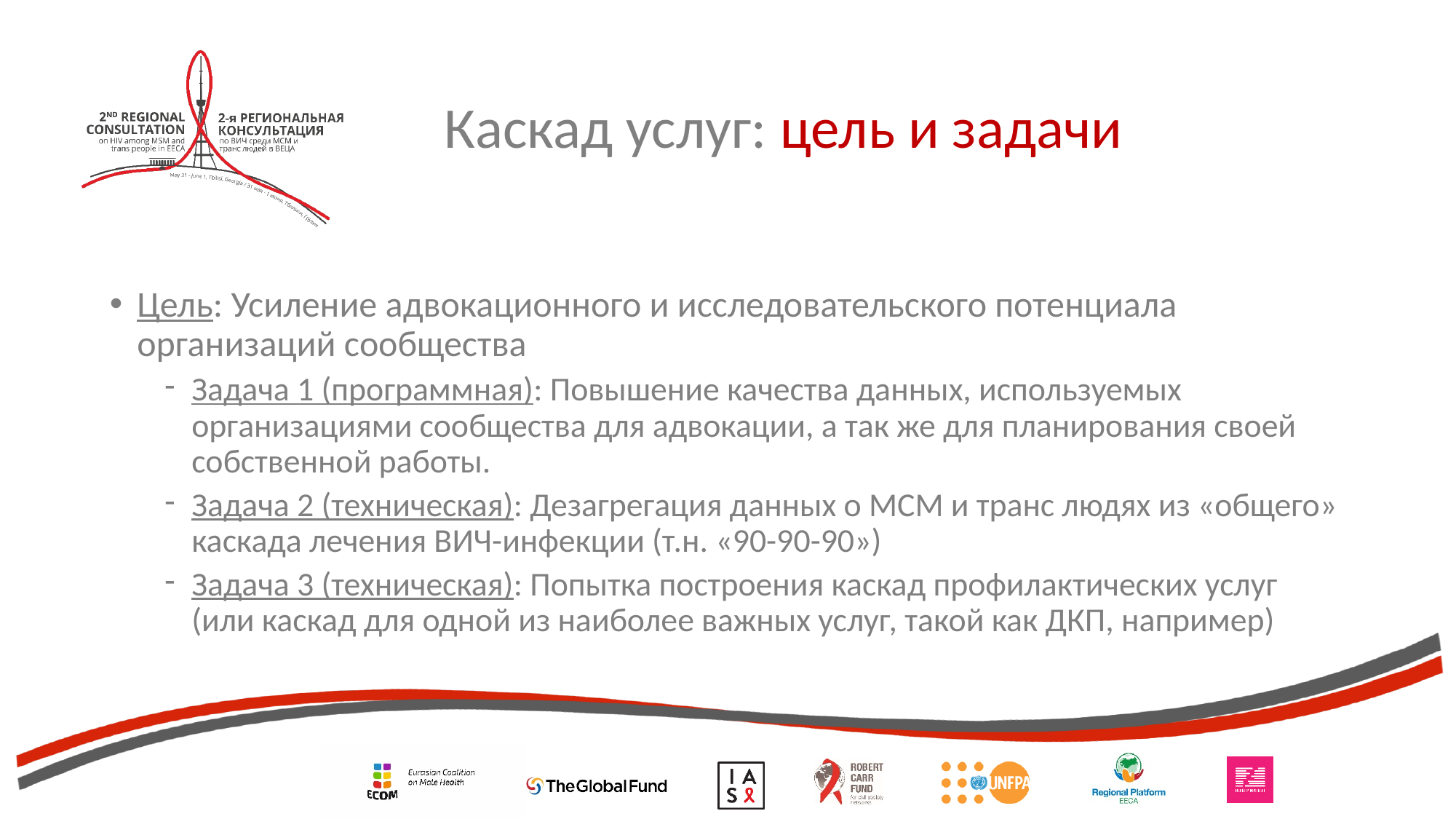

# Каскад услуг: цель и задачи
Цель: Усиление адвокационного и исследовательского потенциала организаций сообщества
Задача 1 (программная): Повышение качества данных, используемых организациями сообщества для адвокации, а так же для планирования своей собственной работы.
Задача 2 (техническая): Дезагрегация данных о МСМ и транс людях из «общего» каскада лечения ВИЧ-инфекции (т.н. «90-90-90»)
Задача 3 (техническая): Попытка построения каскад профилактических услуг (или каскад для одной из наиболее важных услуг, такой как ДКП, например)